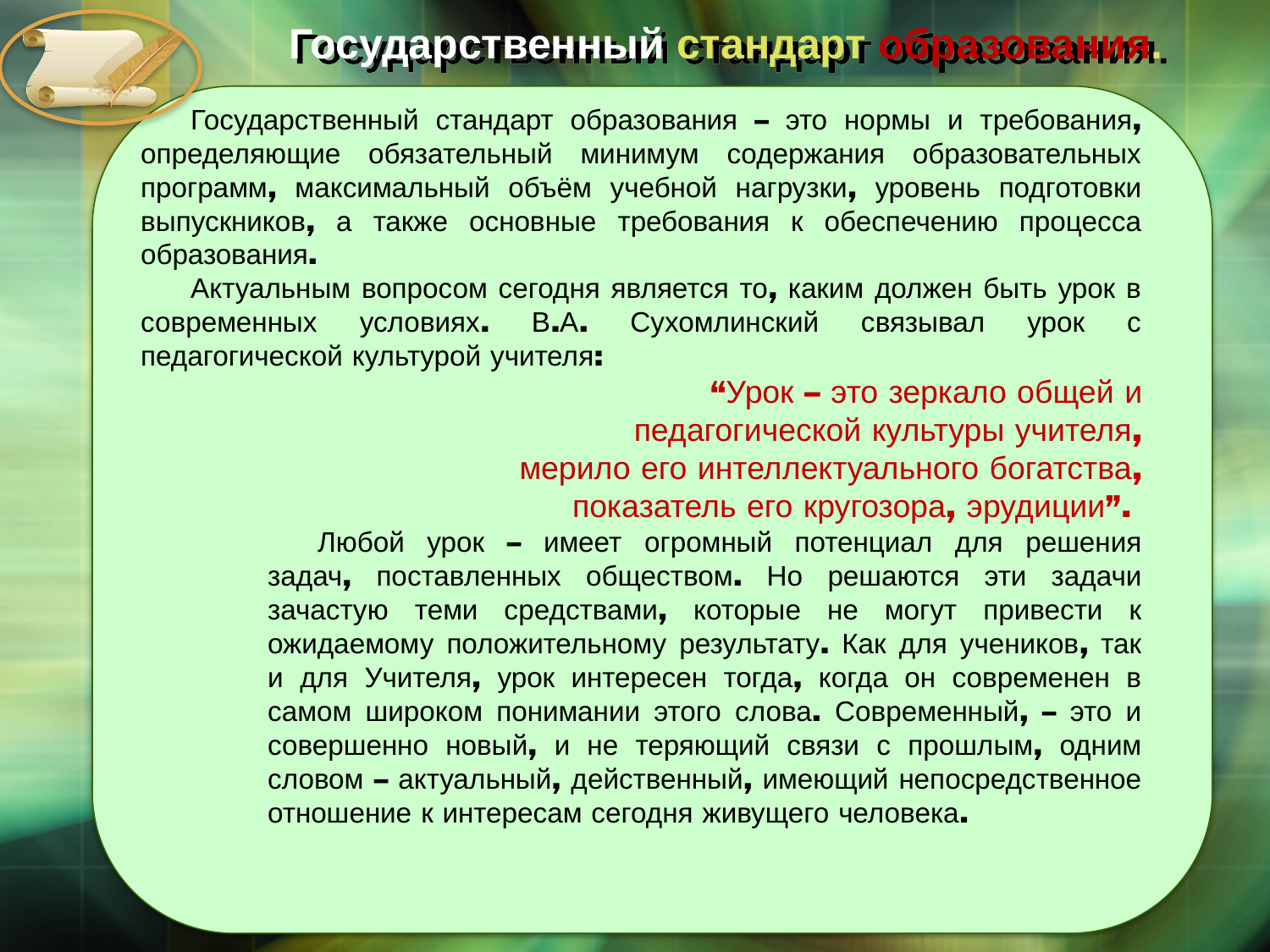

# Государственный стандарт образования.

Государственный стандарт образования – это нормы и требования, определяющие обязательный минимум содержания образовательных программ, максимальный объём учебной нагрузки, уровень подготовки выпускников, а также основные требования к обеспечению процесса образования.
Актуальным вопросом сегодня является то, каким должен быть урок в современных условиях. В.А. Сухомлинский связывал урок с педагогической культурой учителя:
“Урок – это зеркало общей и
педагогической культуры учителя,
мерило его интеллектуального богатства,
показатель его кругозора, эрудиции”.
Любой урок – имеет огромный потенциал для решения задач, поставленных обществом. Но решаются эти задачи зачастую теми средствами, которые не могут привести к ожидаемому положительному результату. Как для учеников, так и для Учителя, урок интересен тогда, когда он современен в самом широком понимании этого слова. Современный, – это и совершенно новый, и не теряющий связи с прошлым, одним словом – актуальный, действенный, имеющий непосредственное отношение к интересам сегодня живущего человека.